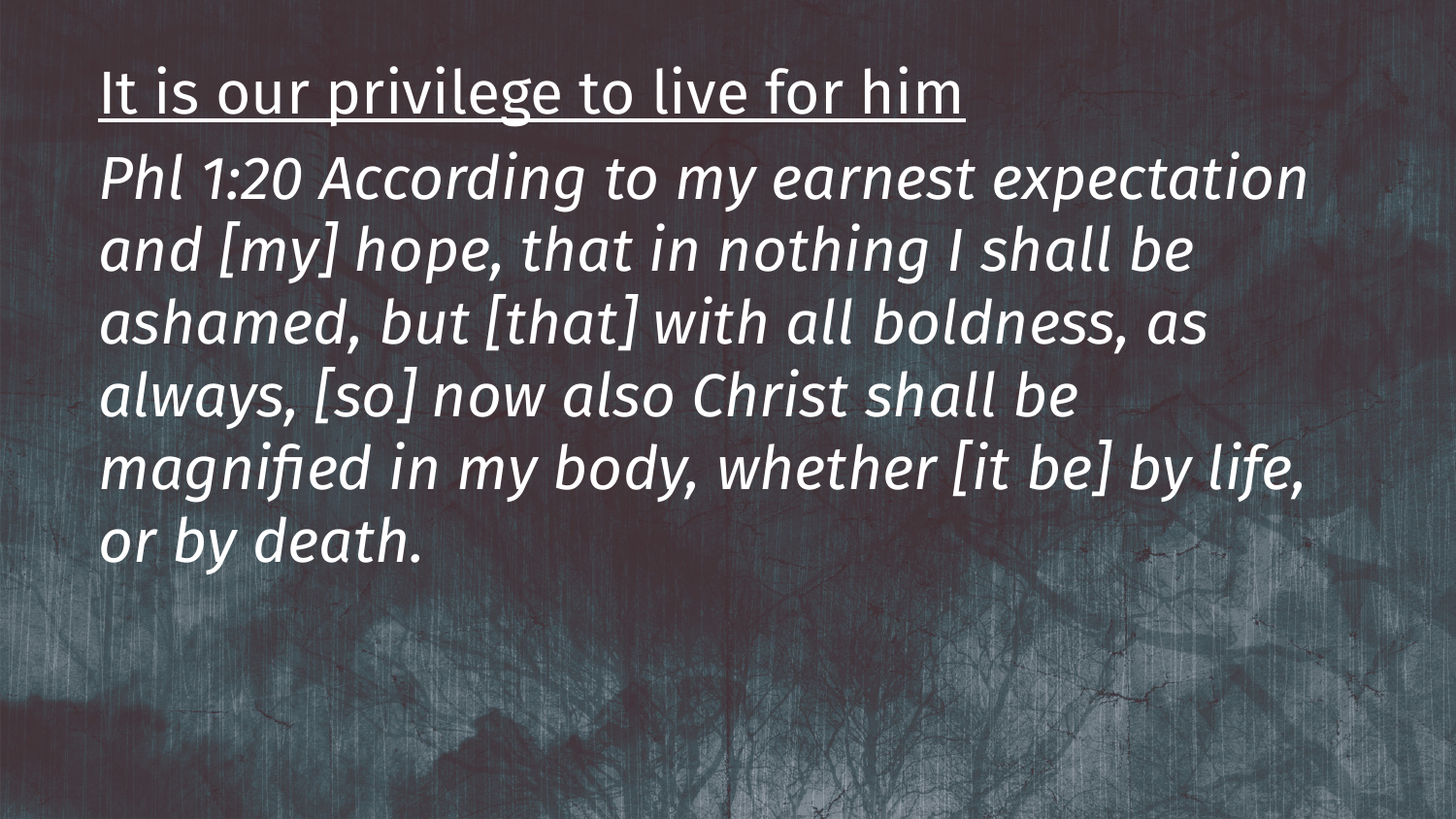

It is our privilege to live for him
Phl 1:20 According to my earnest expectation and [my] hope, that in nothing I shall be ashamed, but [that] with all boldness, as always, [so] now also Christ shall be magnified in my body, whether [it be] by life, or by death.